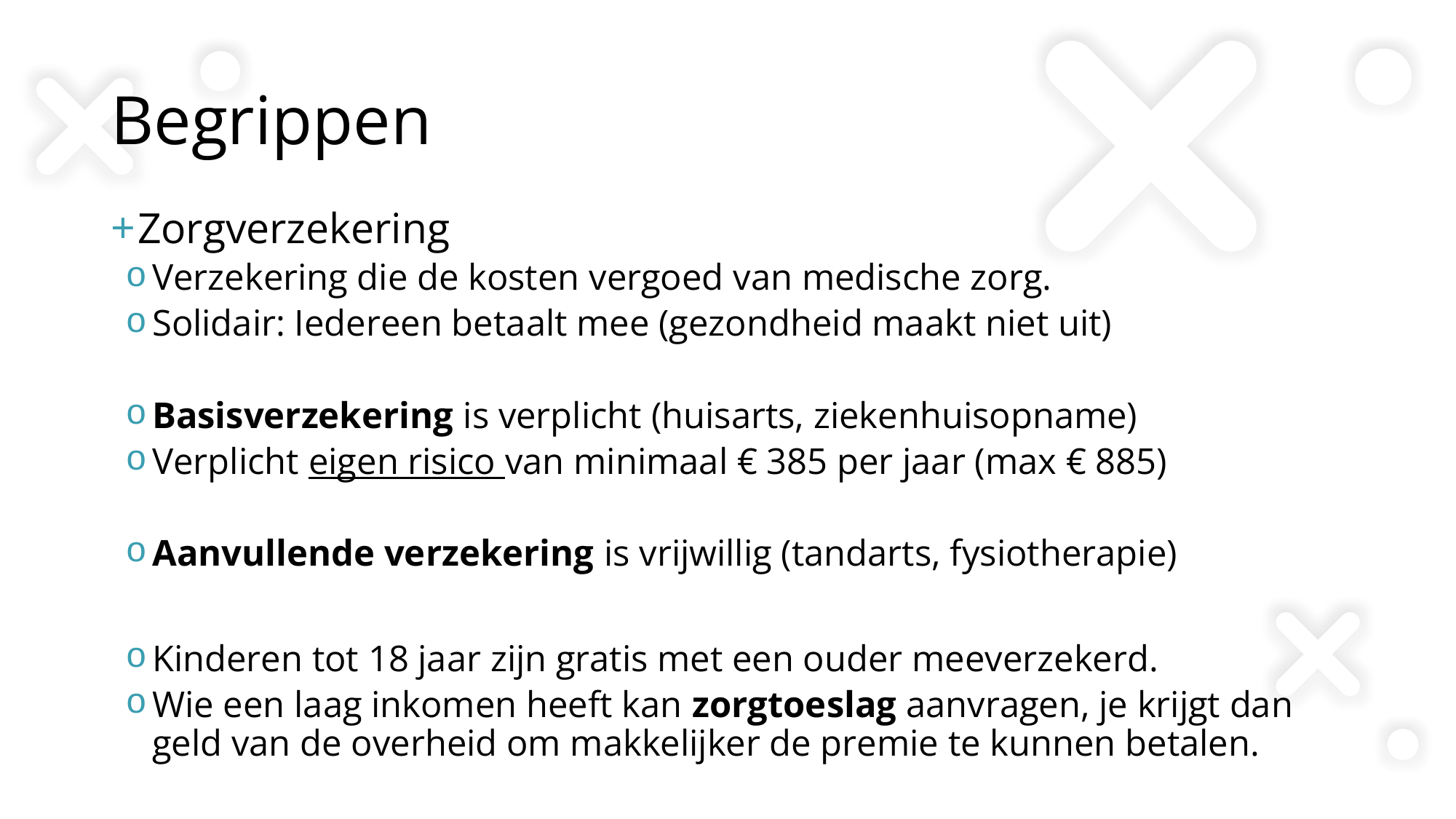

# Begrippen
Zorgverzekering
Verzekering die de kosten vergoed van medische zorg.
Solidair: Iedereen betaalt mee (gezondheid maakt niet uit)

Basisverzekering is verplicht (huisarts, ziekenhuisopname)
Verplicht eigen risico van minimaal € 385 per jaar (max € 885)

Aanvullende verzekering is vrijwillig (tandarts, fysiotherapie)

Kinderen tot 18 jaar zijn gratis met een ouder meeverzekerd.
Wie een laag inkomen heeft kan zorgtoeslag aanvragen, je krijgt dan geld van de overheid om makkelijker de premie te kunnen betalen.